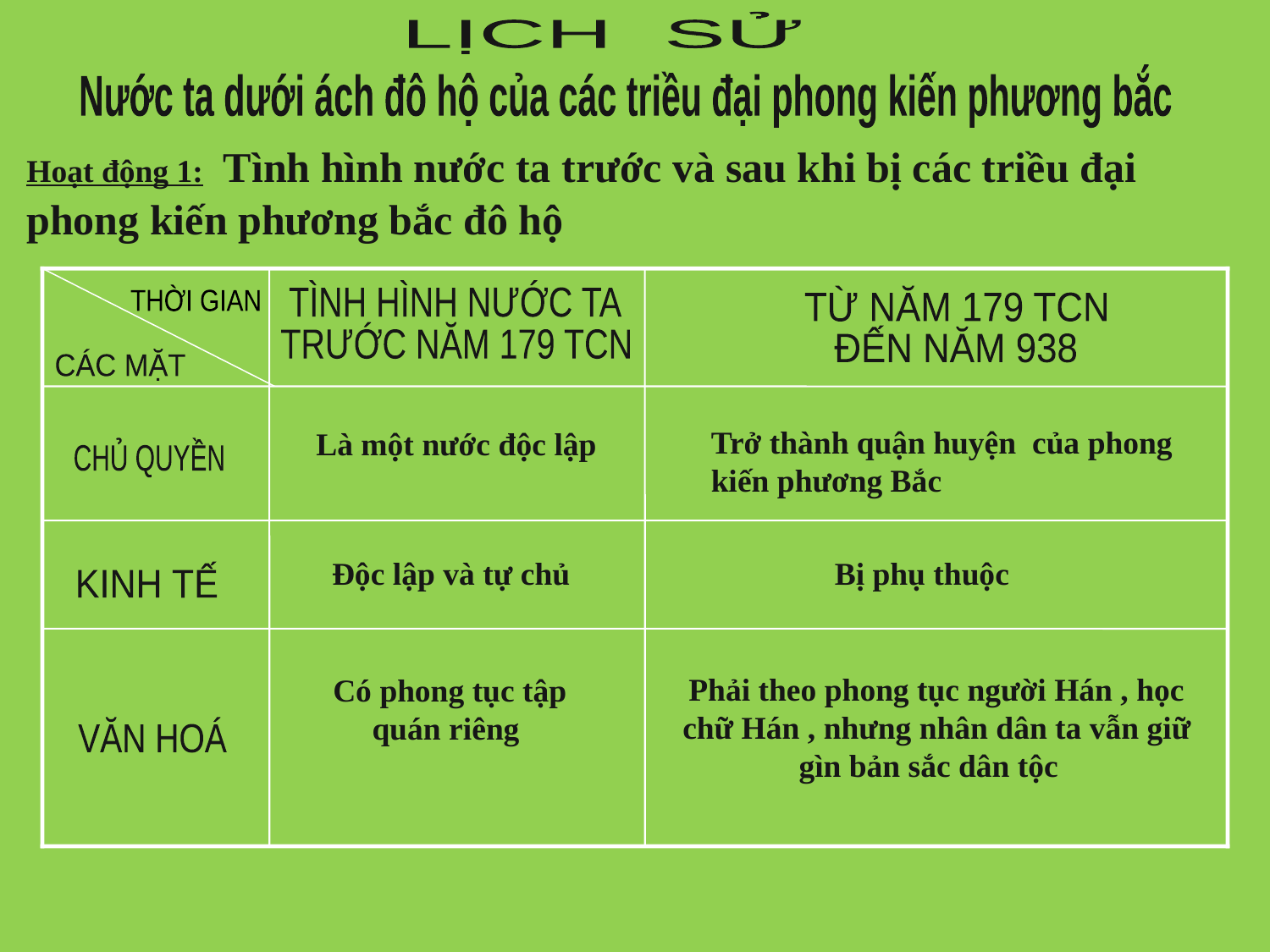

LỊCH  SỬ
Nước ta dưới ách đô hộ của các triều đại phong kiến phương bắc
Hoạt động 1:  Tình hình nước ta trước và sau khi bị các triều đại phong kiến phương bắc đô hộ

TÌNH HÌNH NƯỚC TA
TRƯỚC NĂM 179 TCN

THỜI GIAN

TỪ NĂM 179 TCN
ĐẾN NĂM 938

CÁC MẶT

Trở thành quận huyện  của phong kiến phương Bắc
Là một nước độc lập
CHỦ QUYỀN

Độc lập và tự chủ
Bị phụ thuộc
KINH TẾ

Phải theo phong tục người Hán , học chữ Hán , nhưng nhân dân ta vẫn giữ gìn bản sắc dân tộc
Có phong tục tập quán riêng
VĂN HOÁ